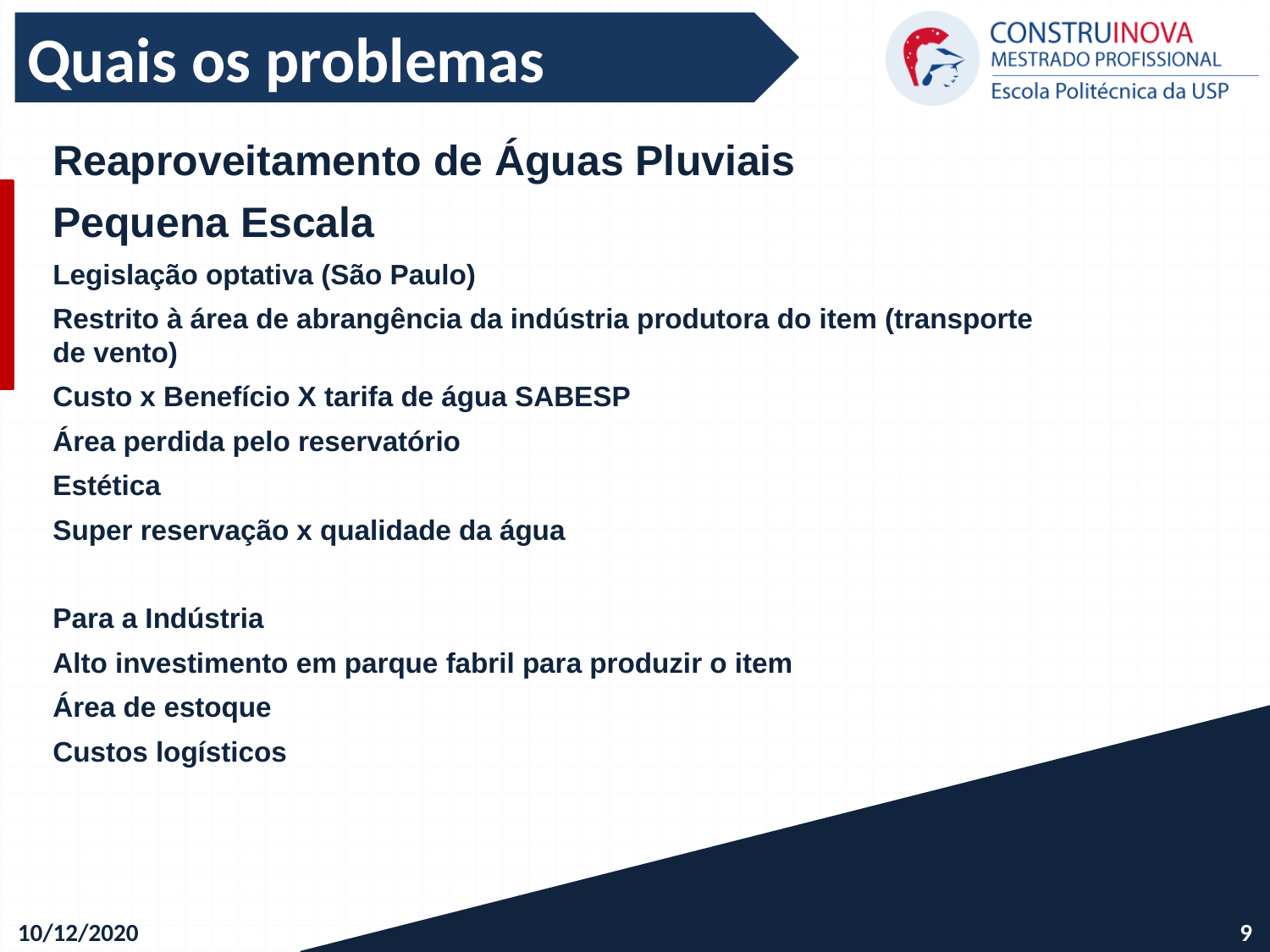

Quais os problemas
Reaproveitamento de Águas Pluviais
Pequena Escala
Legislação optativa (São Paulo)
Restrito à área de abrangência da indústria produtora do item (transporte de vento)
Custo x Benefício X tarifa de água SABESP
Área perdida pelo reservatório
Estética
Super reservação x qualidade da água

Para a Indústria
Alto investimento em parque fabril para produzir o item
Área de estoque
Custos logísticos

10/12/2020
9